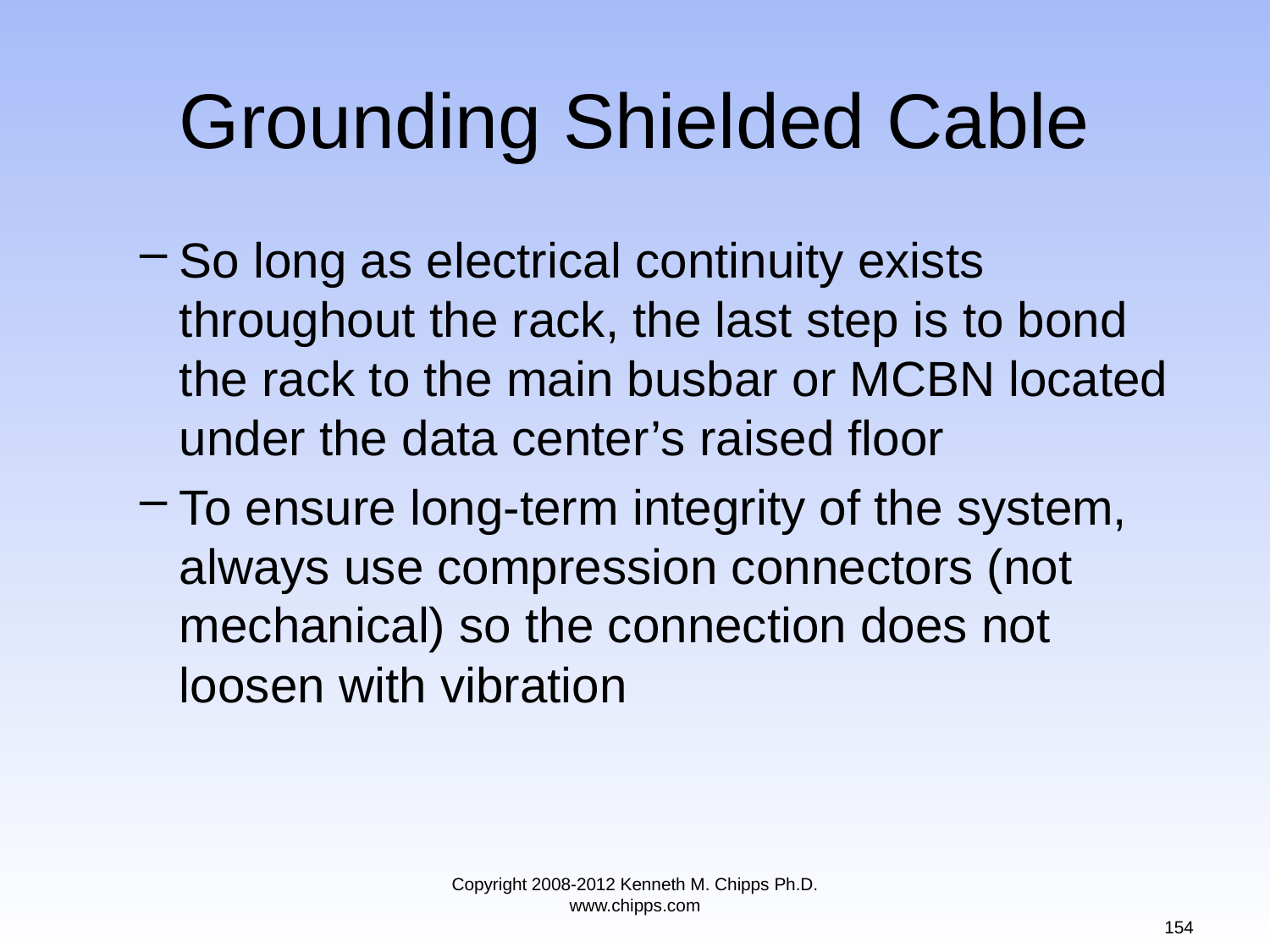

# Grounding Shielded Cable
So long as electrical continuity exists throughout the rack, the last step is to bond the rack to the main busbar or MCBN located under the data center’s raised floor
To ensure long-term integrity of the system, always use compression connectors (not mechanical) so the connection does not loosen with vibration
Copyright 2008-2012 Kenneth M. Chipps Ph.D. www.chipps.com

154